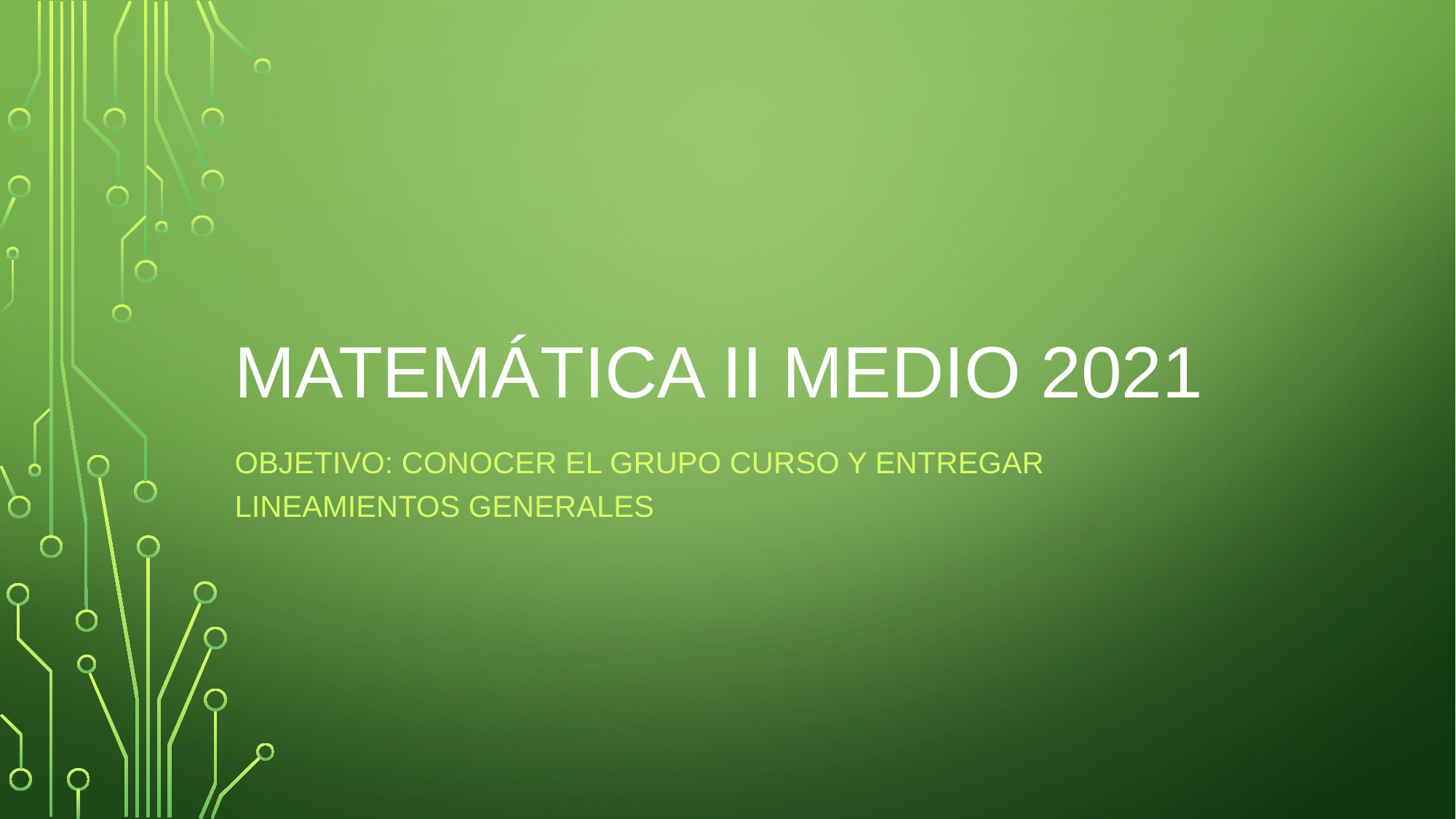

# Matemática II medio 2021
Objetivo: conocer el grupo curso y entregar lineamientos generales